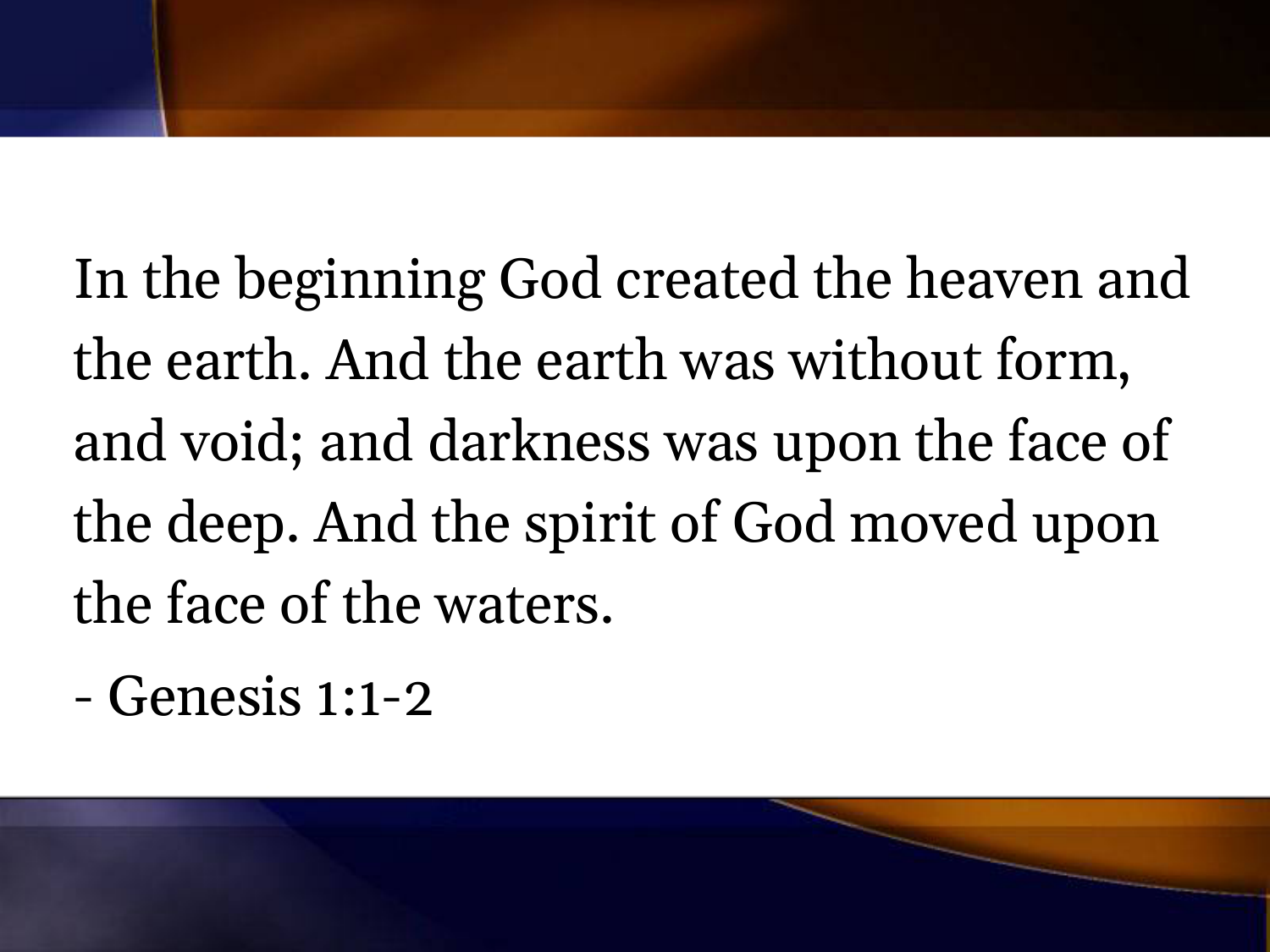

In the beginning God created the heaven and the earth. And the earth was without form, and void; and darkness was upon the face of the deep. And the spirit of God moved upon the face of the waters.
- Genesis 1:1-2